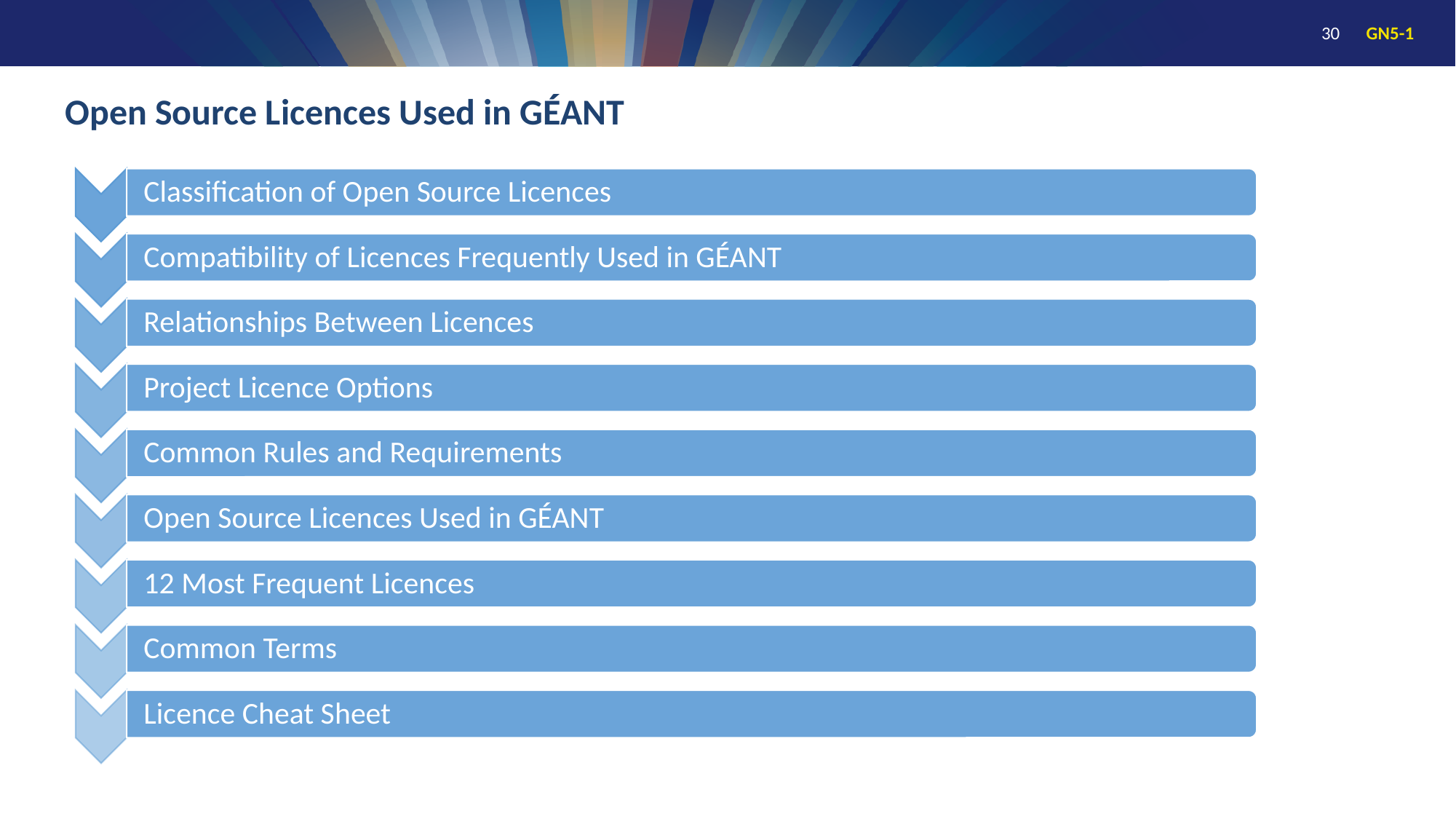

# Open Source Licences Used in GÉANT

Classification of Open Source Licences

Compatibility of Licences Frequently Used in GÉANT

Relationships Between Licences

Project Licence Options

Common Rules and Requirements

Open Source Licences Used in GÉANT

12 Most Frequent Licences

Common Terms

Licence Cheat Sheet
30